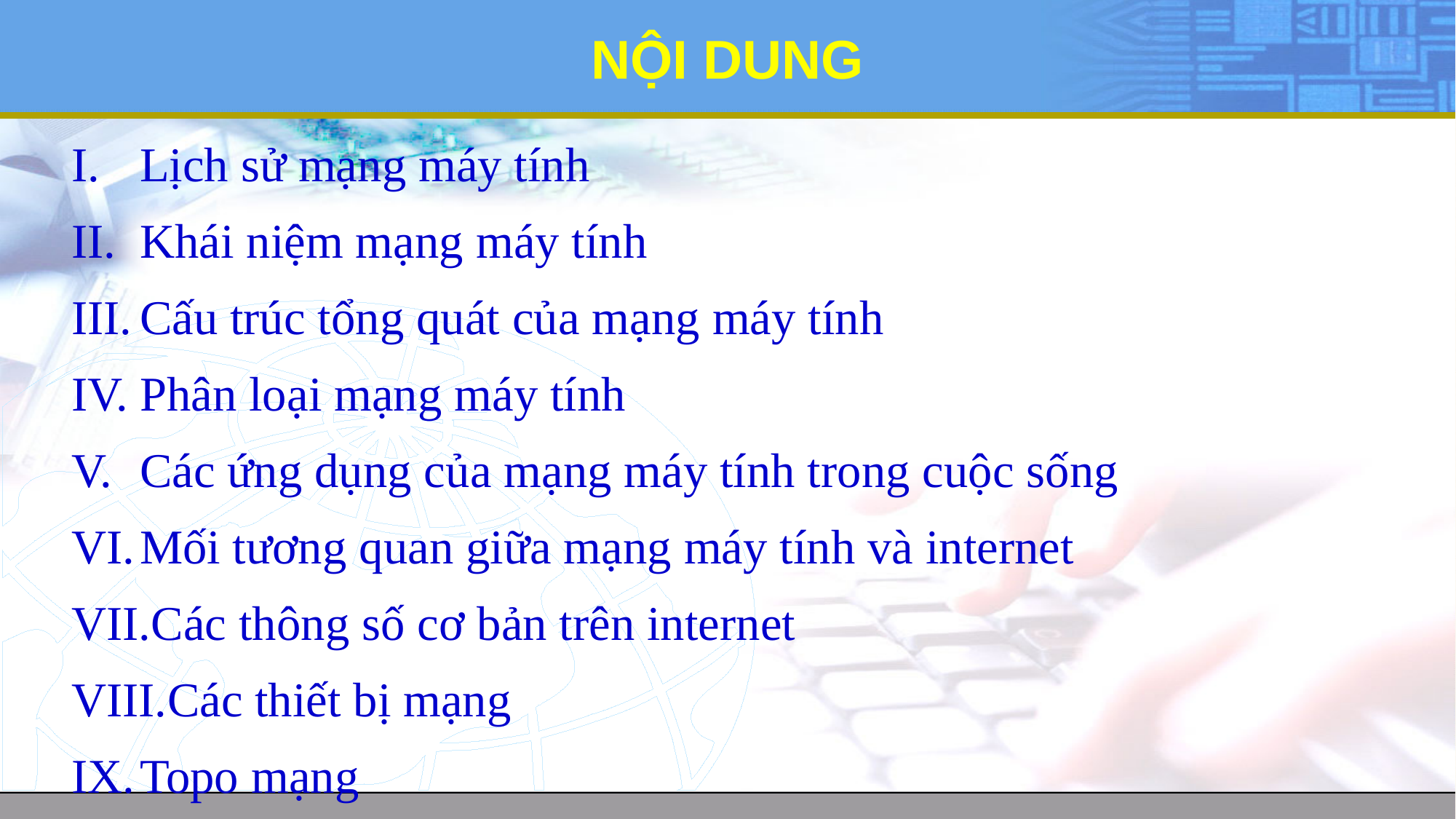

# NỘI DUNG
Lịch sử mạng máy tính
Khái niệm mạng máy tính
Cấu trúc tổng quát của mạng máy tính
Phân loại mạng máy tính
Các ứng dụng của mạng máy tính trong cuộc sống
Mối tương quan giữa mạng máy tính và internet
Các thông số cơ bản trên internet
Các thiết bị mạng
Topo mạng